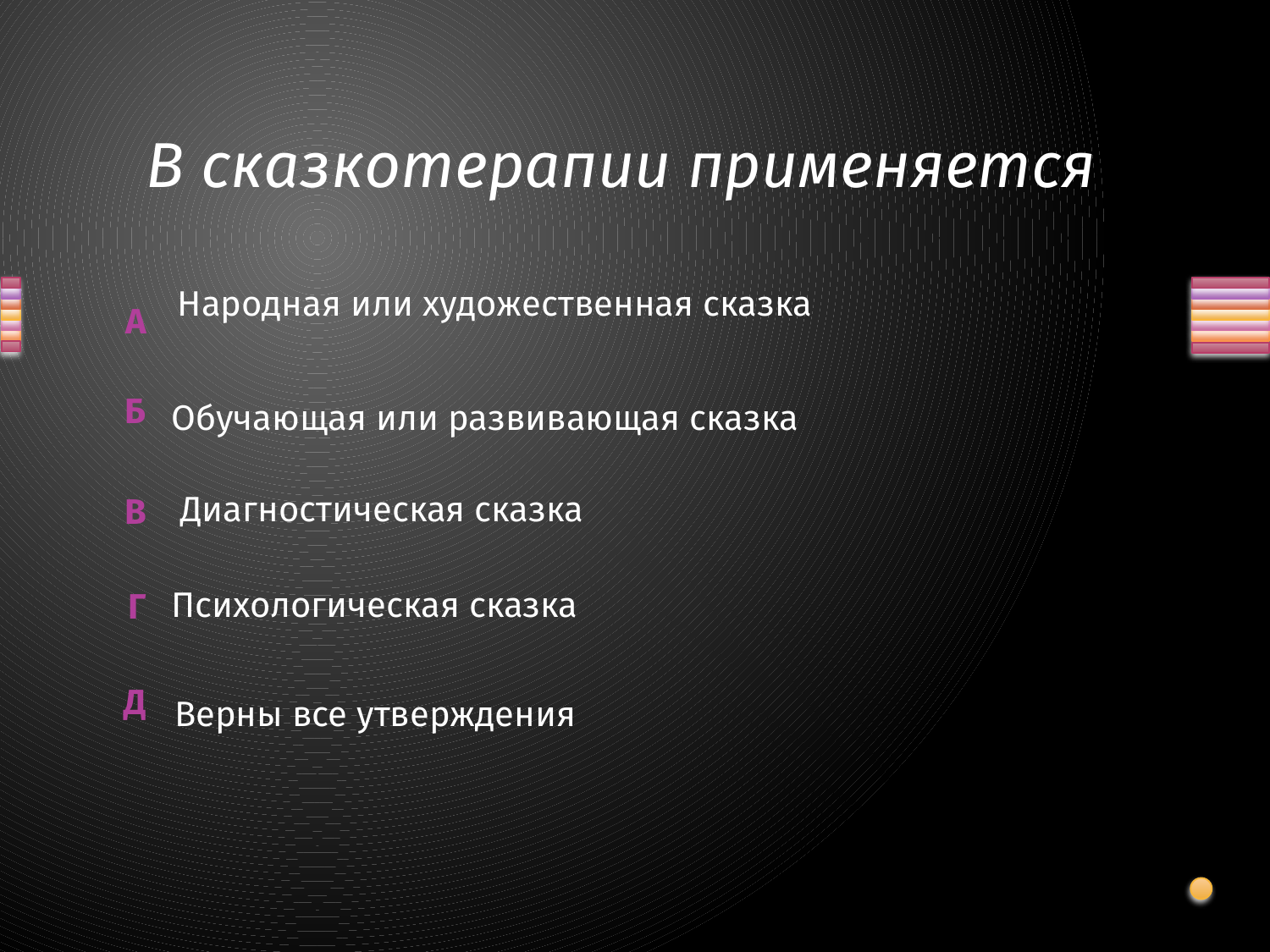

# В сказкотерапии применяется
Народная или художественная сказка
Обучающая или развивающая сказка
 Диагностическая сказка
Психологическая сказка
Верны все утверждения